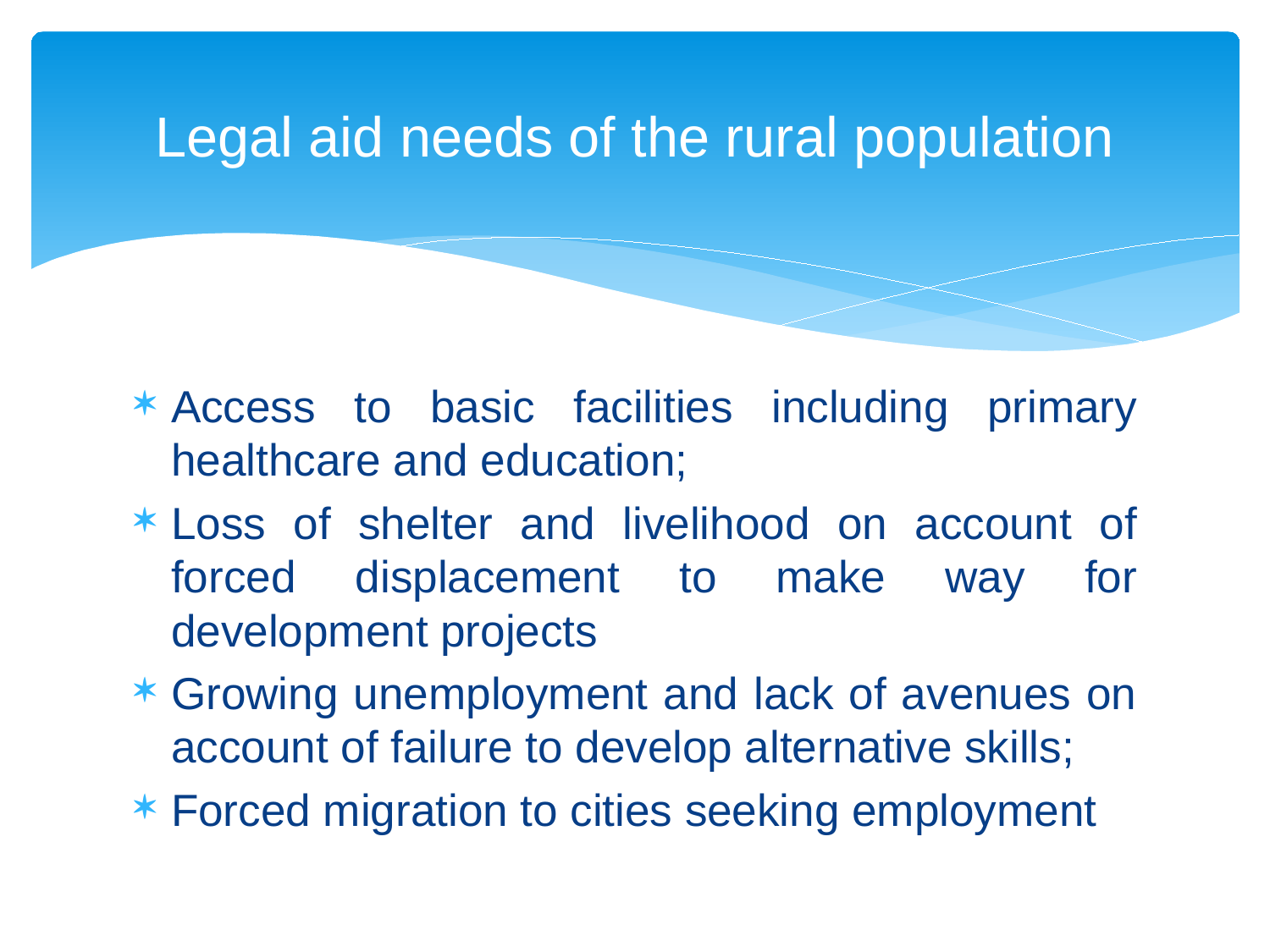

# Legal aid needs of the rural population
Access to basic facilities including primary healthcare and education;
Loss of shelter and livelihood on account of forced displacement to make way for development projects
Growing unemployment and lack of avenues on account of failure to develop alternative skills;
Forced migration to cities seeking employment